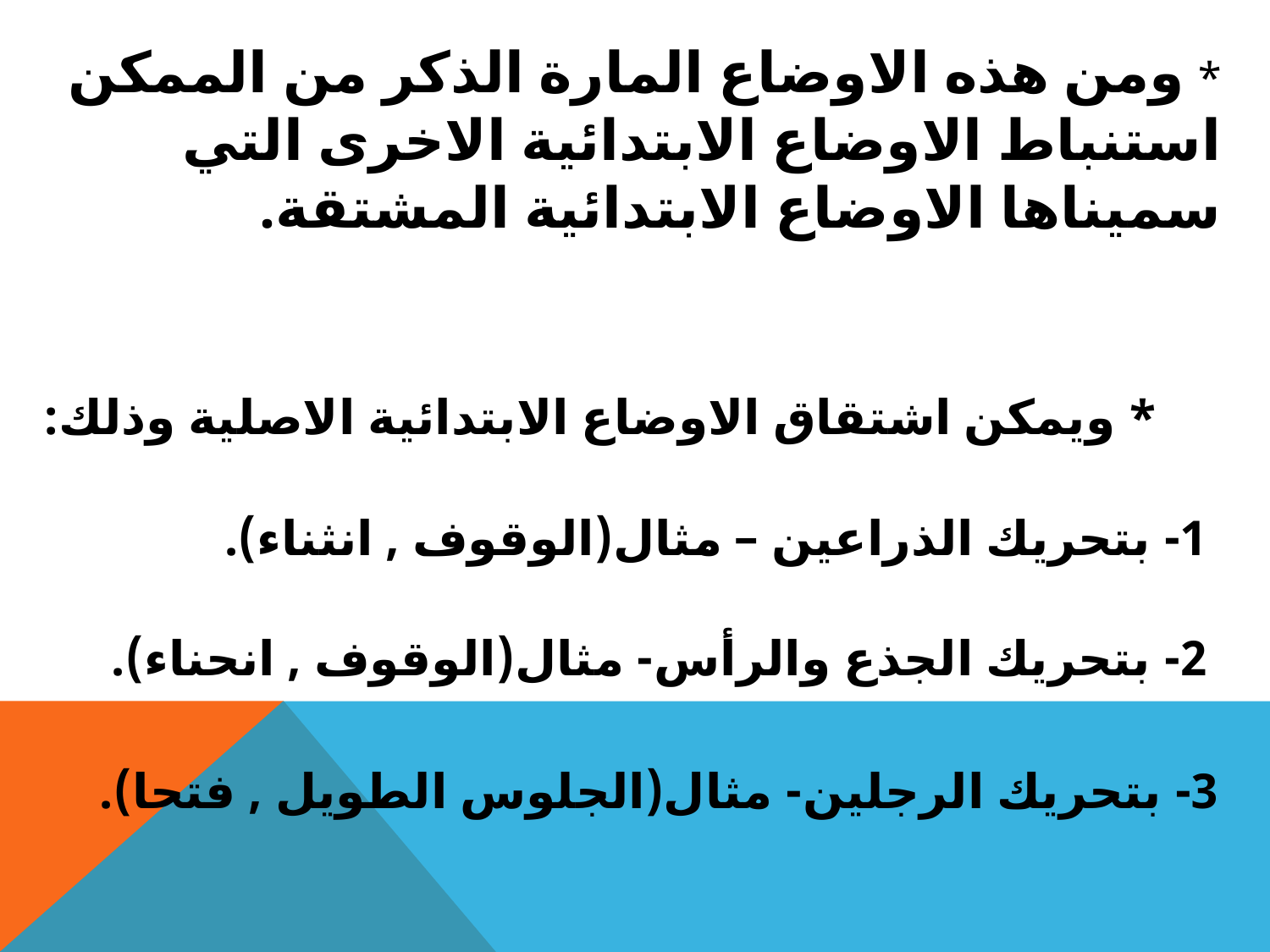

# * ومن هذه الاوضاع المارة الذكر من الممكن استنباط الاوضاع الابتدائية الاخرى التي سميناها الاوضاع الابتدائية المشتقة.

      * ويمكن اشتقاق الاوضاع الابتدائية الاصلية وذلك:

  1- بتحريك الذراعين – مثال(الوقوف , انثناء).

  2- بتحريك الجذع والرأس- مثال(الوقوف , انحناء).

 3- بتحريك الرجلين- مثال(الجلوس الطويل , فتحا).